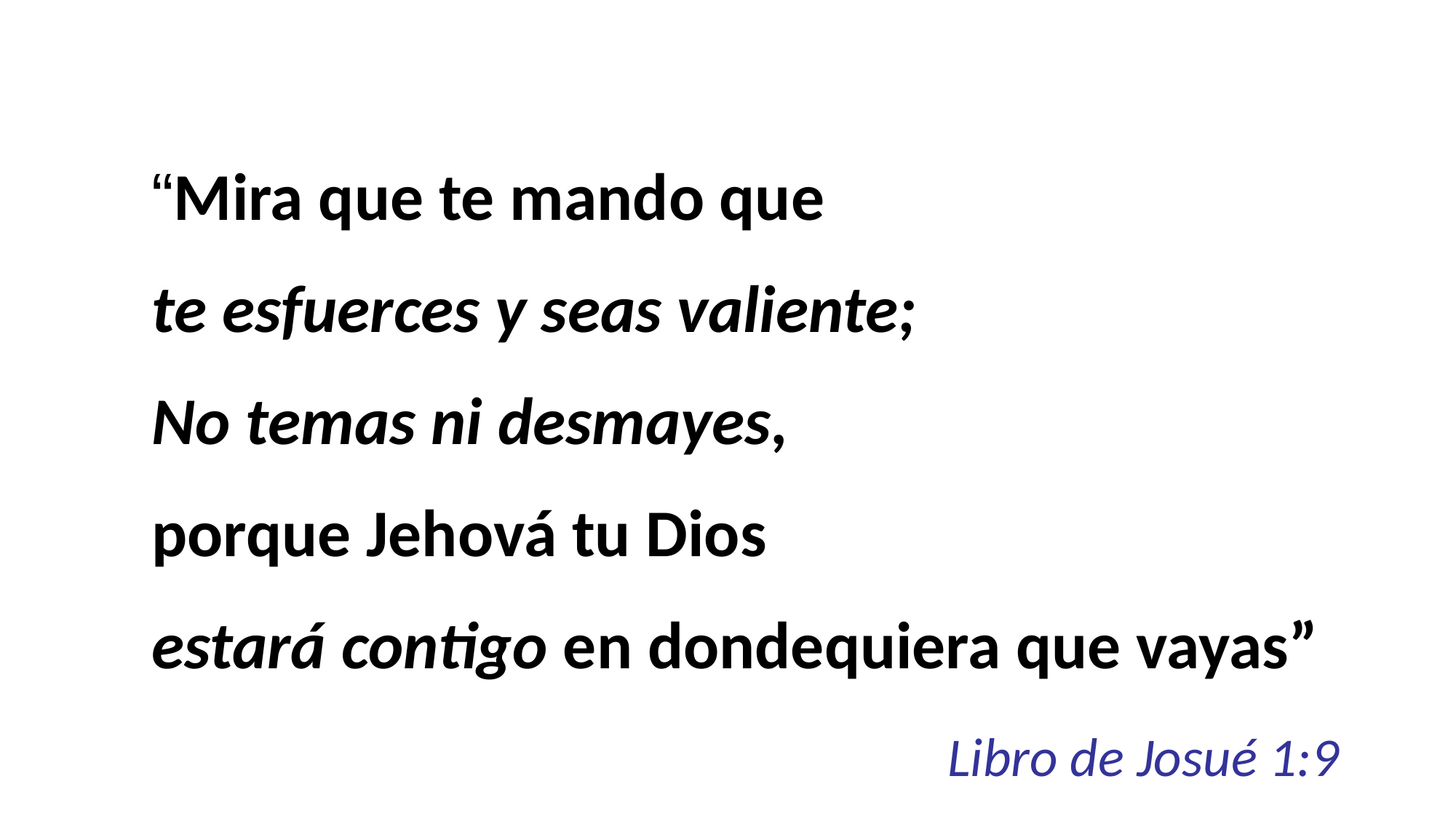

“Mira que te mando que
te esfuerces y seas valiente;
No temas ni desmayes,
porque Jehová tu Dios
estará contigo en dondequiera que vayas”

Libro de Josué 1:9